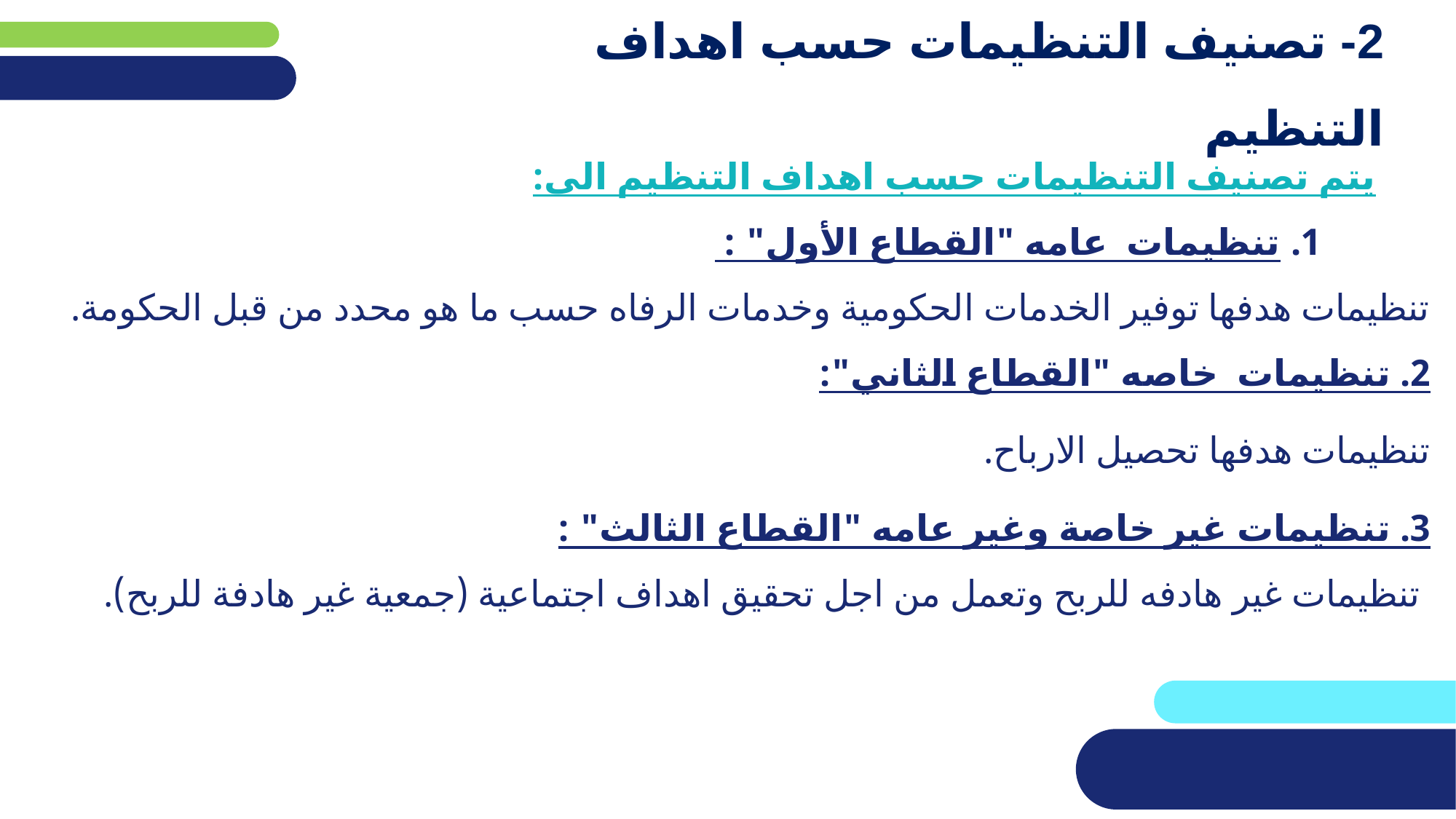

# 2- تصنيف التنظيمات حسب اهداف التنظيم
يتم تصنيف التنظيمات حسب اهداف التنظيم الى:
تنظيمات  عامه "القطاع الأول" :
	تنظيمات هدفها توفير الخدمات الحكومية وخدمات الرفاه حسب ما هو محدد من قبل الحكومة.
	2. تنظيمات  خاصه "القطاع الثاني":
	تنظيمات هدفها تحصيل الارباح.
	3. تنظيمات غير خاصة وغير عامه "القطاع الثالث" :
 	تنظيمات غير هادفه للربح وتعمل من اجل تحقيق اهداف اجتماعية (جمعية غير هادفة للربح).